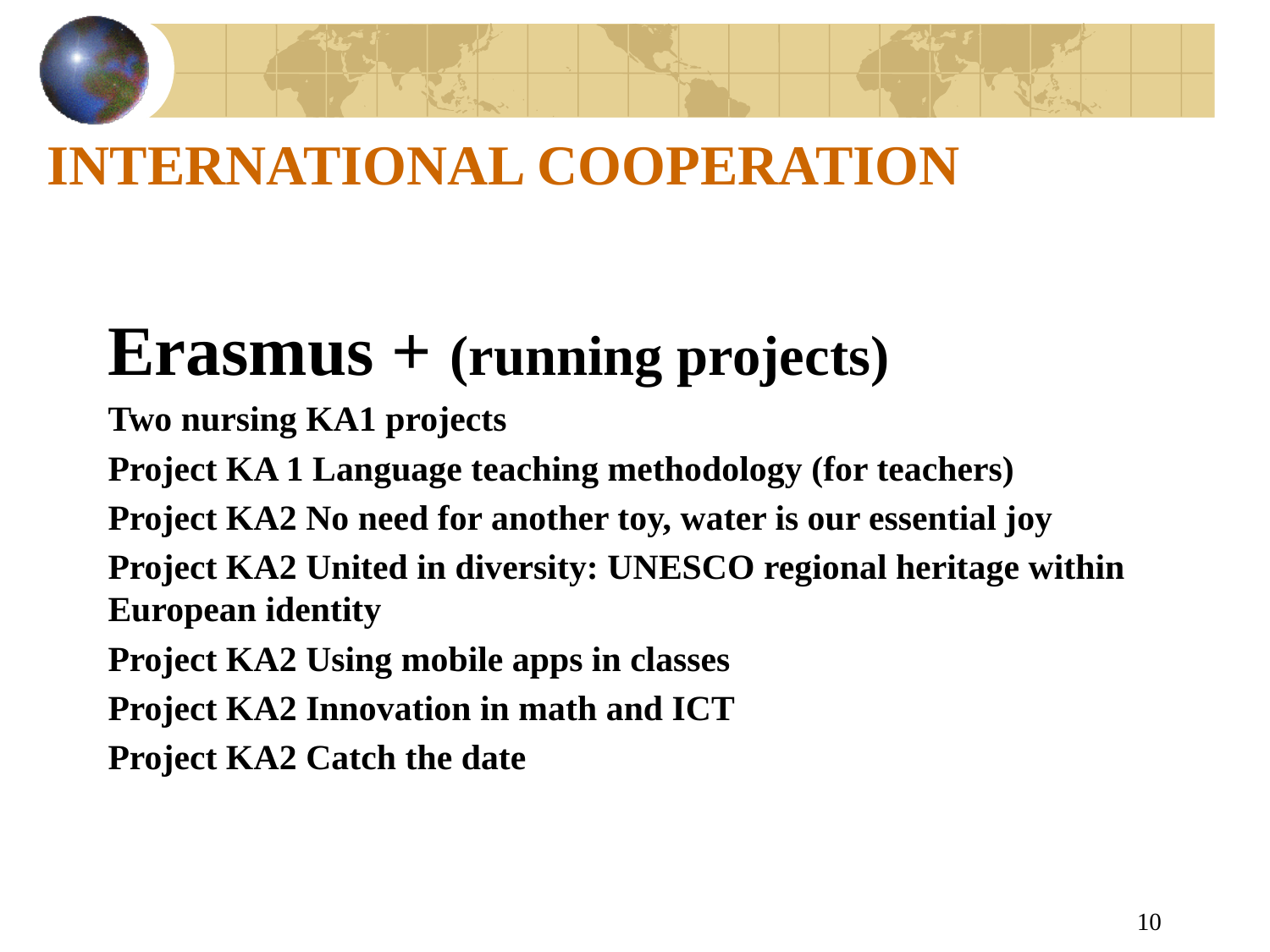

# INTERNATIONAL COOPERATION
Erasmus + (running projects)
Two nursing KA1 projects
Project KA 1 Language teaching methodology (for teachers)
Project KA2 No need for another toy, water is our essential joy
Project KA2 United in diversity: UNESCO regional heritage within European identity
Project KA2 Using mobile apps in classes
Project KA2 Innovation in math and ICT
Project KA2 Catch the date

10